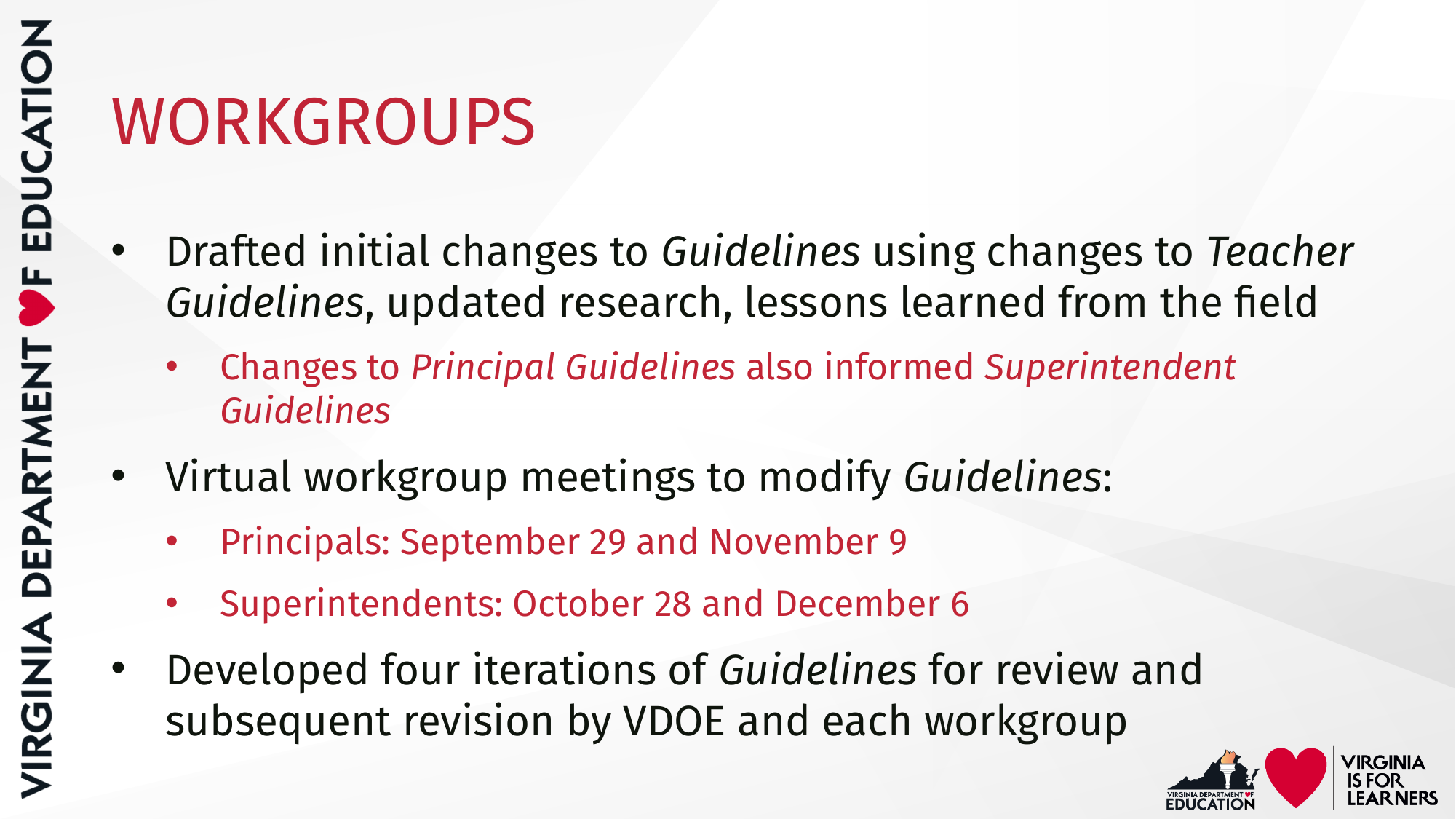

# WORKGROUPS
Drafted initial changes to Guidelines using changes to Teacher Guidelines, updated research, lessons learned from the field
Changes to Principal Guidelines also informed Superintendent Guidelines
Virtual workgroup meetings to modify Guidelines:
Principals: September 29 and November 9
Superintendents: October 28 and December 6
Developed four iterations of Guidelines for review and subsequent revision by VDOE and each workgroup